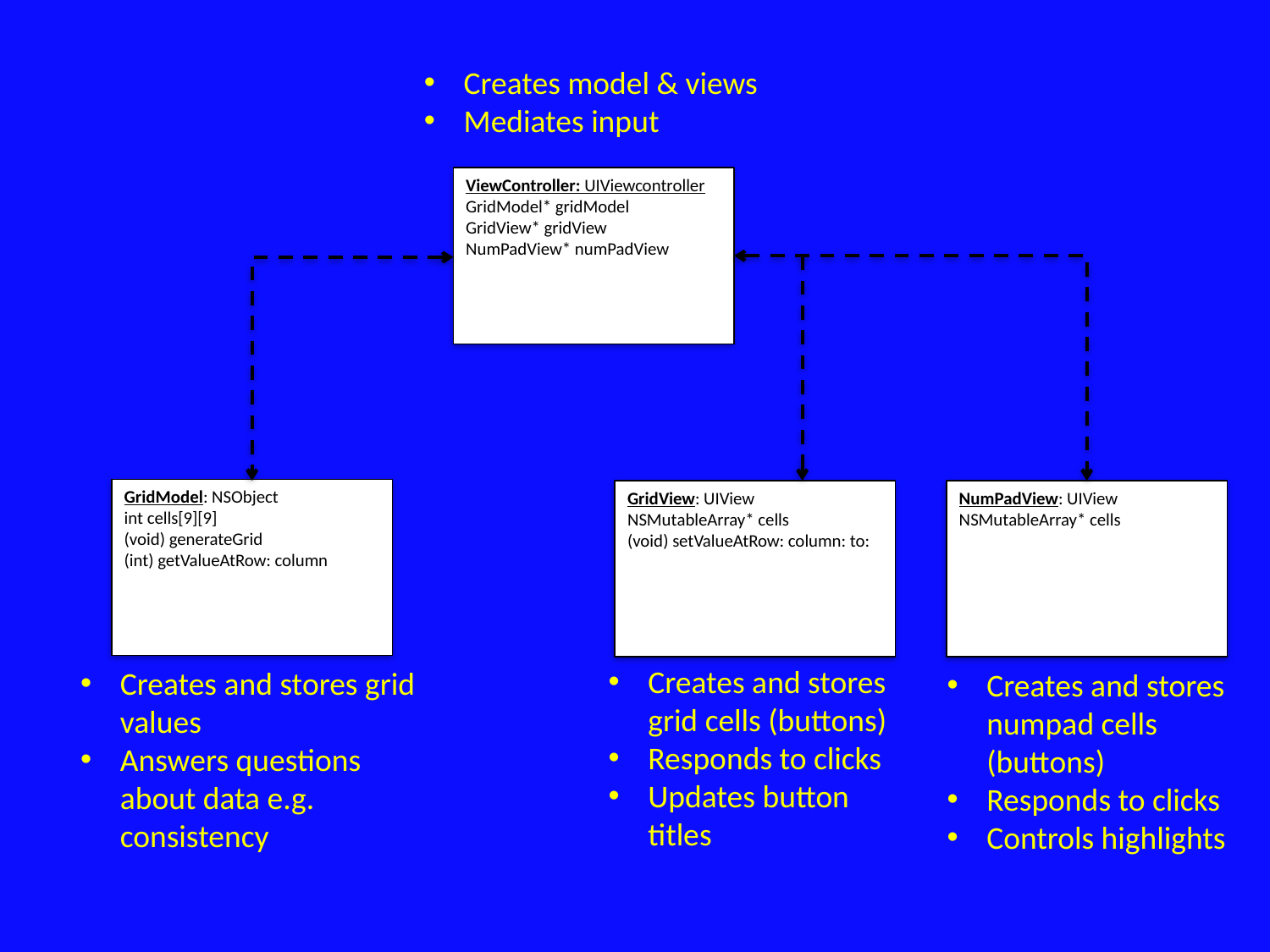

Creates model & views
Mediates input
ViewController: UIViewcontroller
GridModel* gridModel
GridView* gridView
NumPadView* numPadView
GridModel: NSObject
int cells[9][9]
(void) generateGrid
(int) getValueAtRow: column
GridView: UIView
NSMutableArray* cells
(void) setValueAtRow: column: to:
NumPadView: UIView
NSMutableArray* cells

Creates and stores grid cells (buttons)
Responds to clicks
Updates button titles
Creates and stores grid values
Answers questions about data e.g. consistency
Creates and stores numpad cells (buttons)
Responds to clicks
Controls highlights